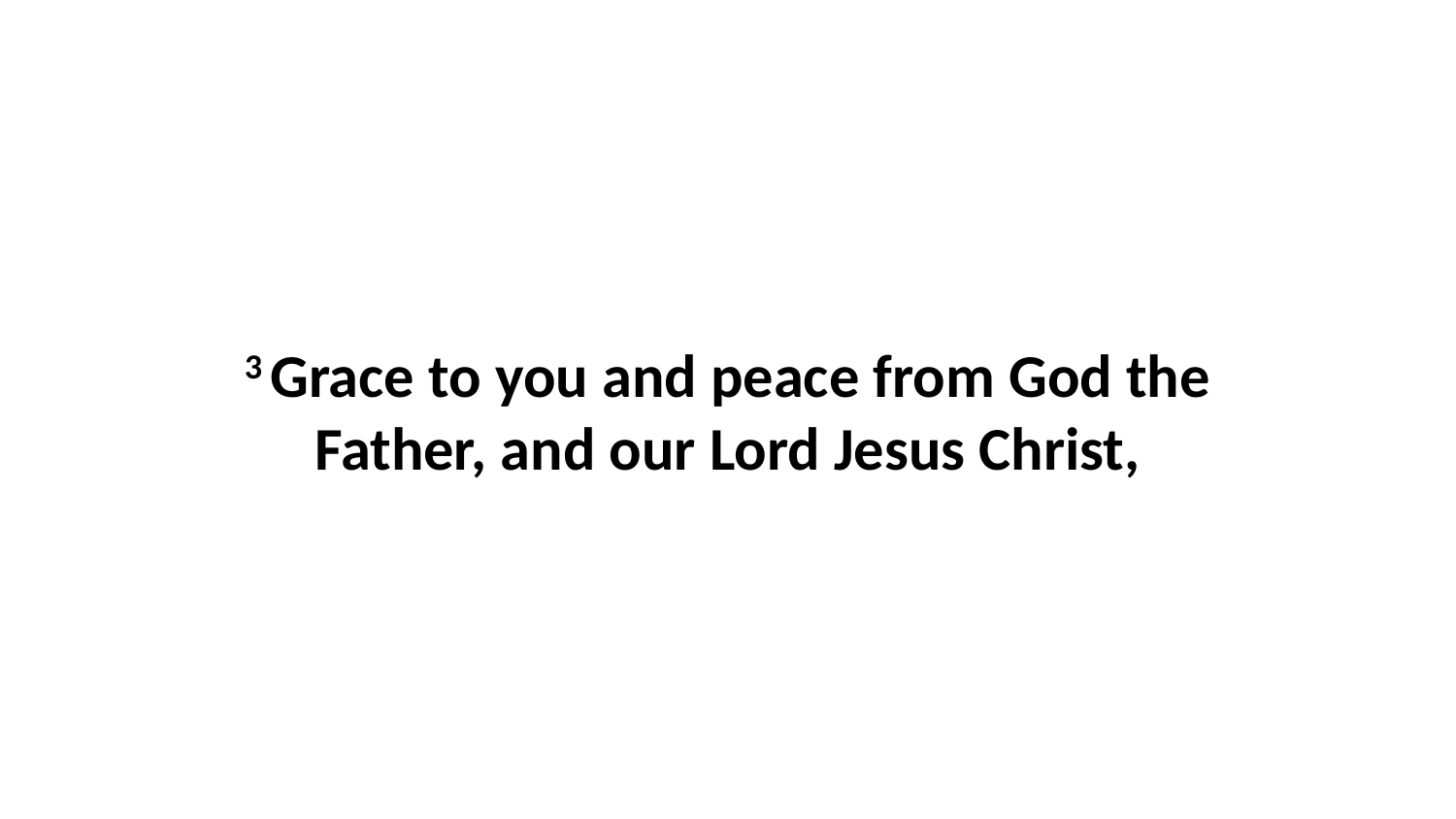

3 Grace to you and peace from God the Father, and our Lord Jesus Christ,